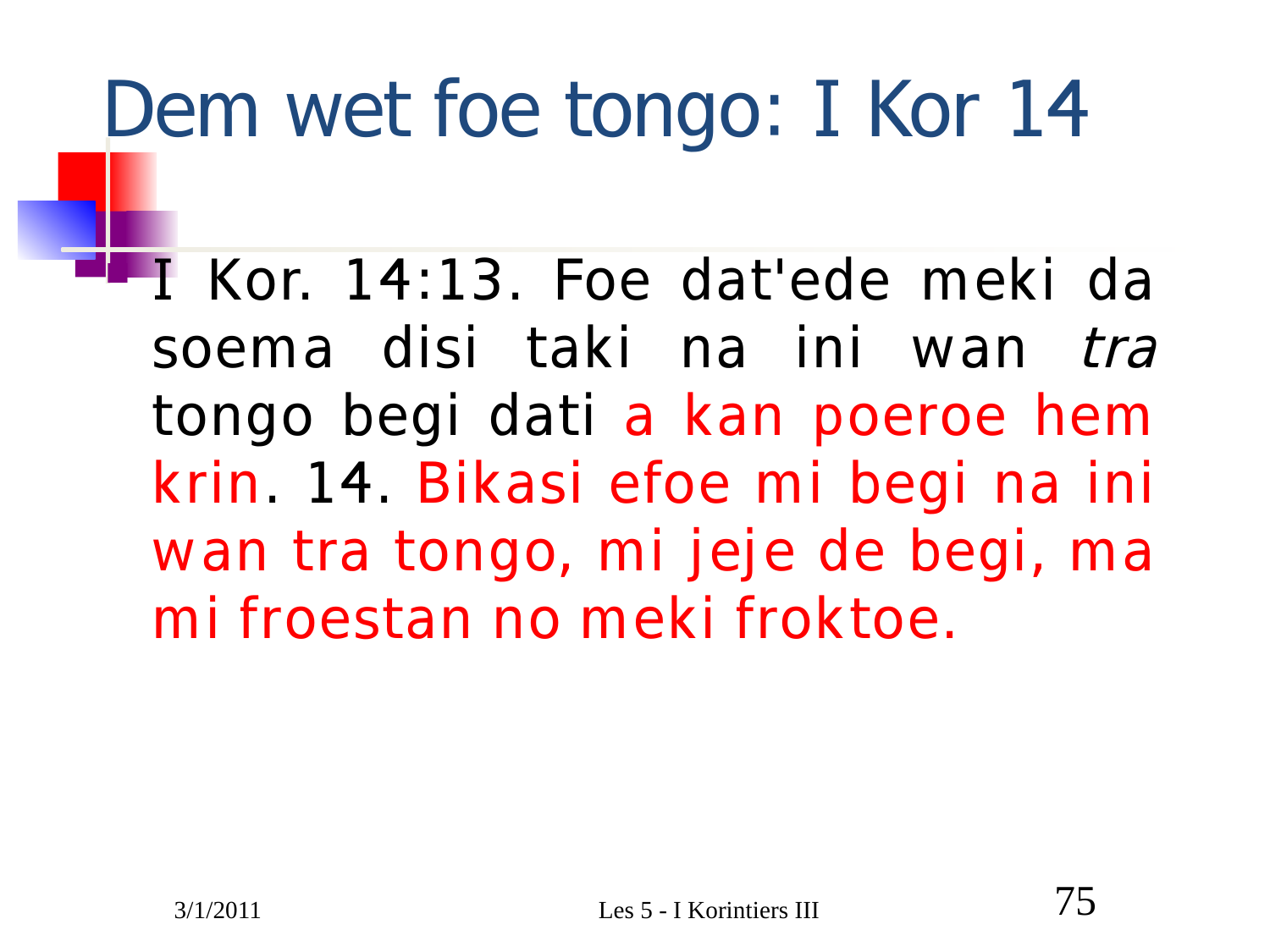

# Dem wet foe tongo: I Kor 14
I Kor. 14:13. Foe dat'ede meki da soema disi taki na ini wan tra tongo begi dati a kan poeroe hem krin. 14. Bikasi efoe mi begi na ini wan tra tongo, mi jeje de begi, ma mi froestan no meki froktoe.
3/1/2011
Les 5 - I Korintiers III
75